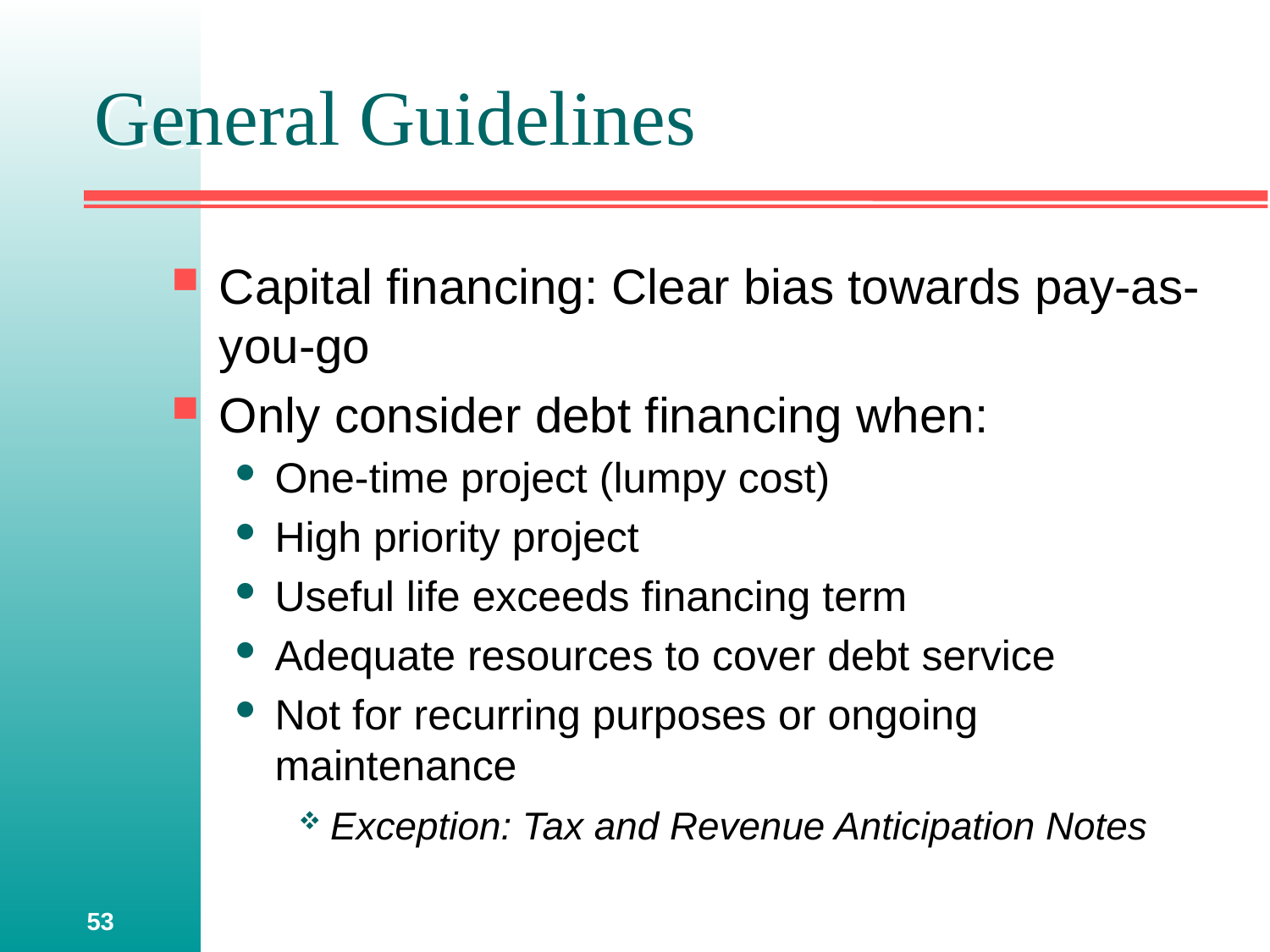

# General Guidelines
Capital financing: Clear bias towards pay-as-you-go
Only consider debt financing when:
One-time project (lumpy cost)
High priority project
Useful life exceeds financing term
Adequate resources to cover debt service
Not for recurring purposes or ongoing maintenance
Exception: Tax and Revenue Anticipation Notes
53